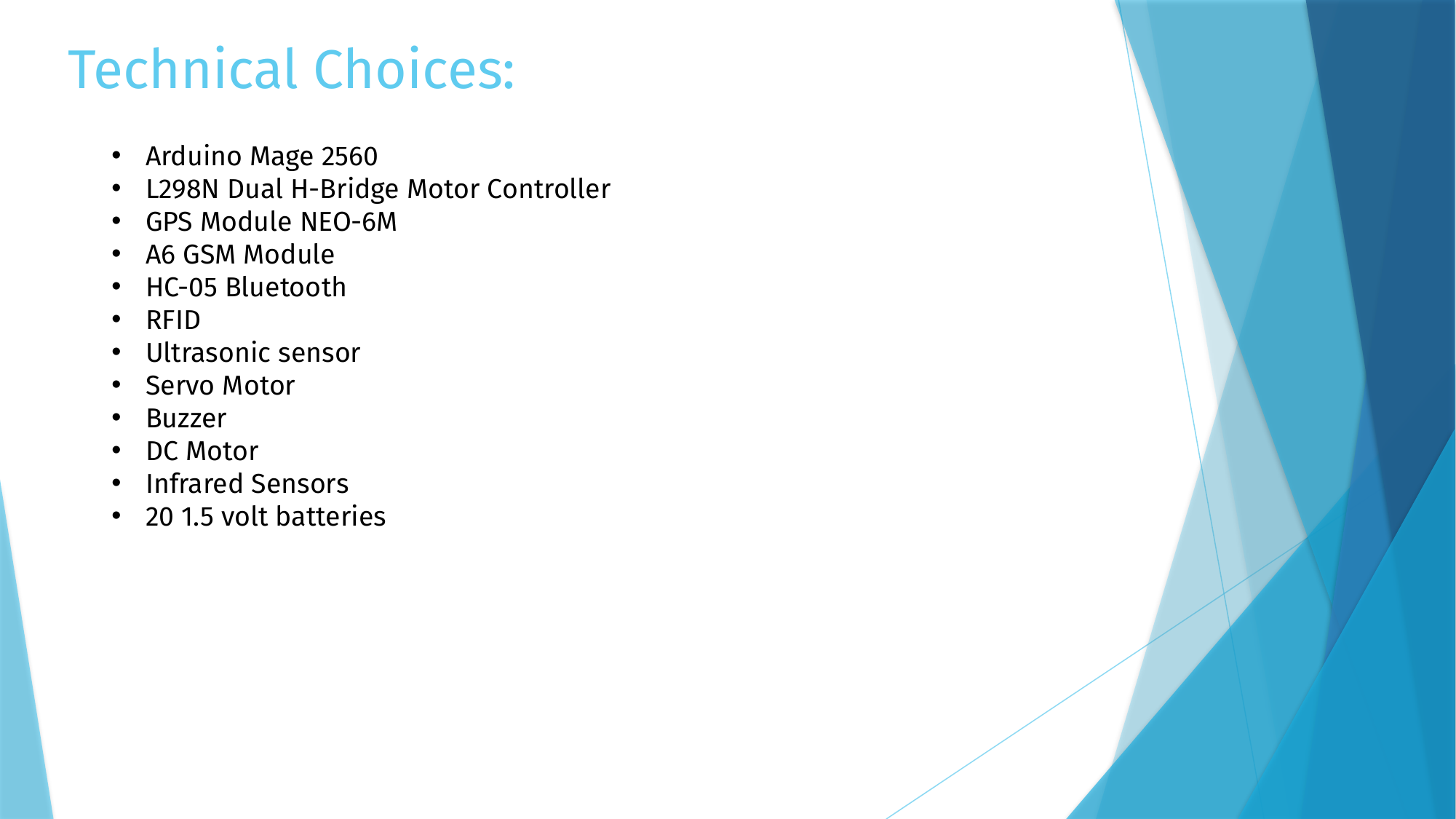

# Technical Choices:
Arduino Mage 2560
L298N Dual H-Bridge Motor Controller
GPS Module NEO-6M
A6 GSM Module
HC-05 Bluetooth
RFID
Ultrasonic sensor
Servo Motor
Buzzer
DC Motor
Infrared Sensors
20 1.5 volt batteries